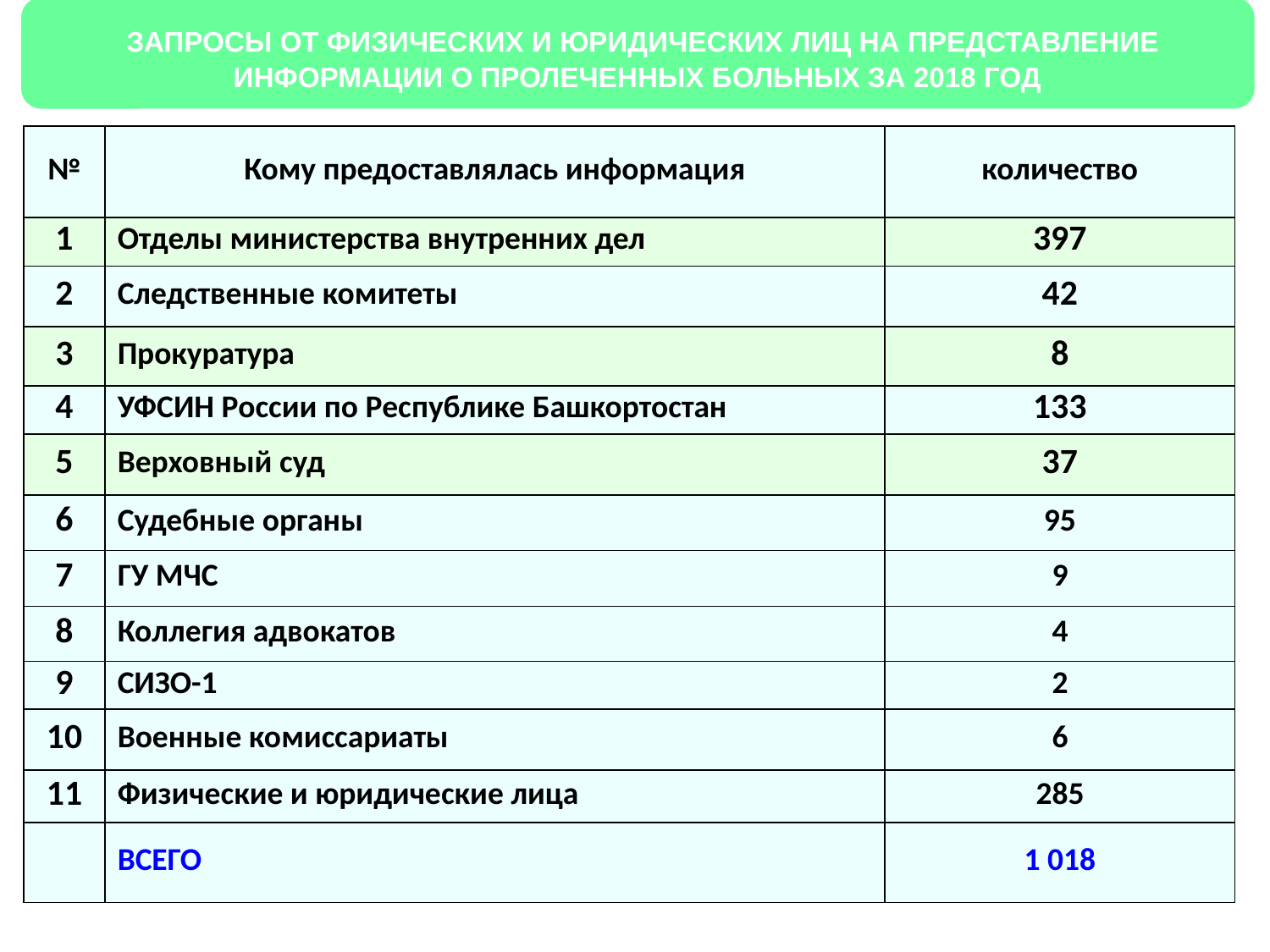

ЗАПРОСЫ ОТ ФИЗИЧЕСКИХ И ЮРИДИЧЕСКИХ ЛИЦ НА ПРЕДСТАВЛЕНИЕ ИНФОРМАЦИИ О ПРОЛЕЧЕННЫХ БОЛЬНЫХ ЗА 2018 ГОД
| № | Кому предоставлялась информация | количество |
| --- | --- | --- |
| 1 | Отделы министерства внутренних дел | 397 |
| 2 | Следственные комитеты | 42 |
| 3 | Прокуратура | 8 |
| 4 | УФСИН России по Республике Башкортостан | 133 |
| 5 | Верховный суд | 37 |
| 6 | Судебные органы | 95 |
| 7 | ГУ МЧС | 9 |
| 8 | Коллегия адвокатов | 4 |
| 9 | СИЗО-1 | 2 |
| 10 | Военные комиссариаты | 6 |
| 11 | Физические и юридические лица | 285 |
|  | ВСЕГО | 1 018 |